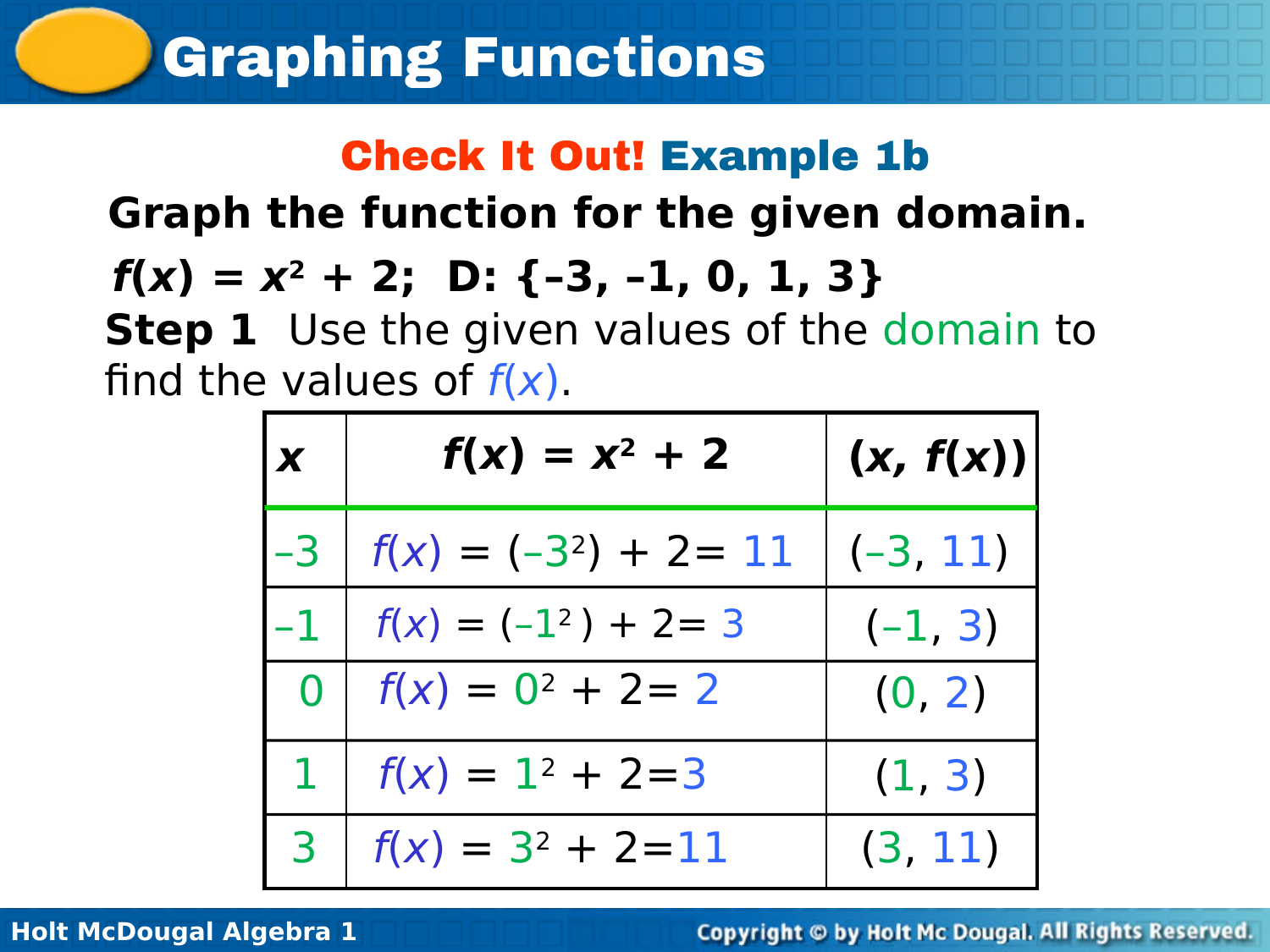

Check It Out! Example 1b
Graph the function for the given domain.
 f(x) = x2 + 2;  D: {–3, –1, 0, 1, 3}
Step 1  Use the given values of the domain to 	find the values of f(x).
|  |  |  |
| --- | --- | --- |
      f(x) = x2 + 2
x
   (x, f(x))

 (–3, 11)
–3
 f(x) = (–32) + 2= 11

    (–1, 3)
–1
  f(x) = (–12 ) + 2= 3
  f(x) = 02 + 2= 2
0
    (0, 2)

 1
  f(x) = 12 + 2=3
    (1, 3)
 3
  f(x) = 32 + 2=11
    (3, 11)